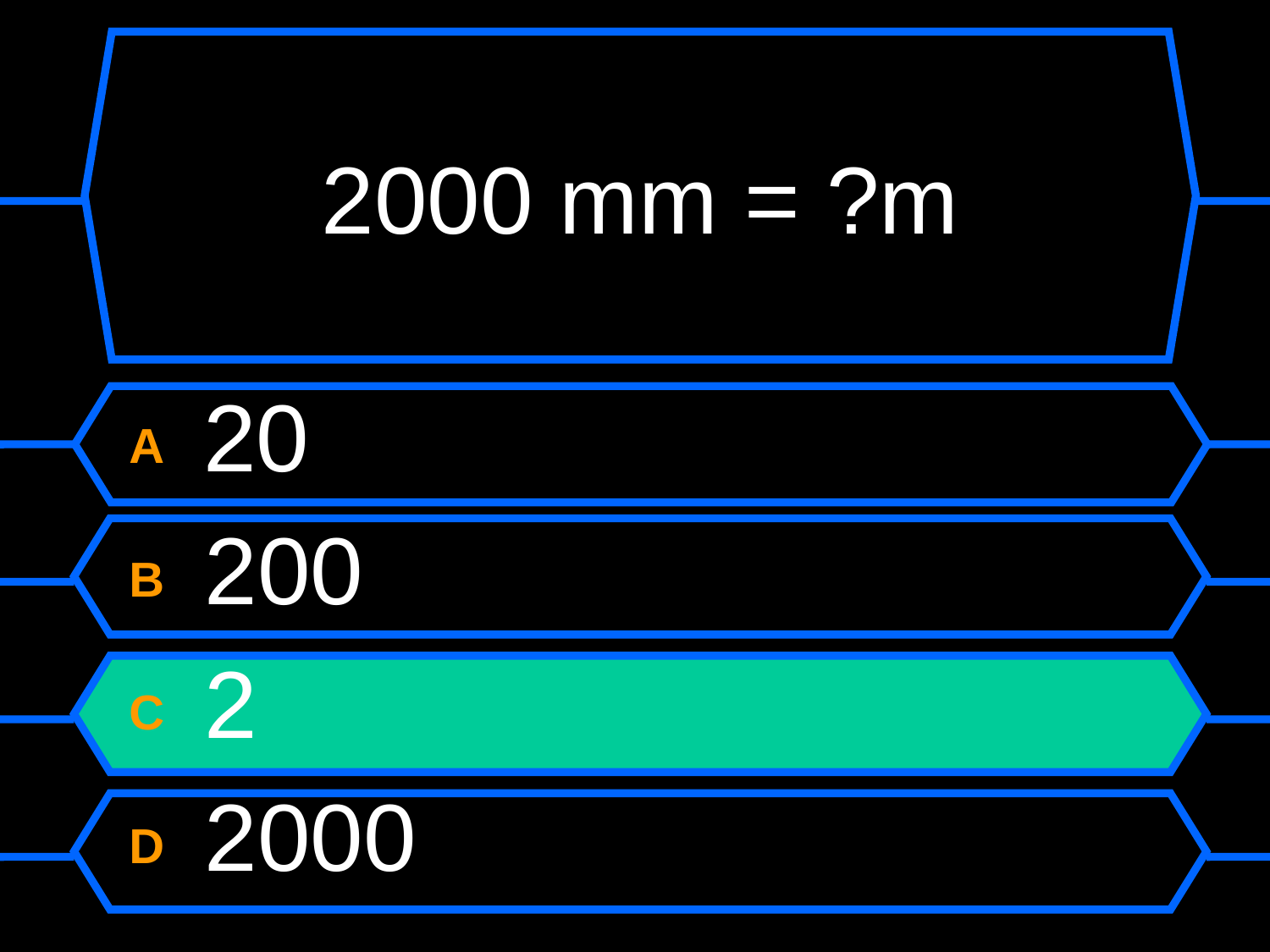

# 2000 mm = ?m

A   20
B  200
C  2
D  2000